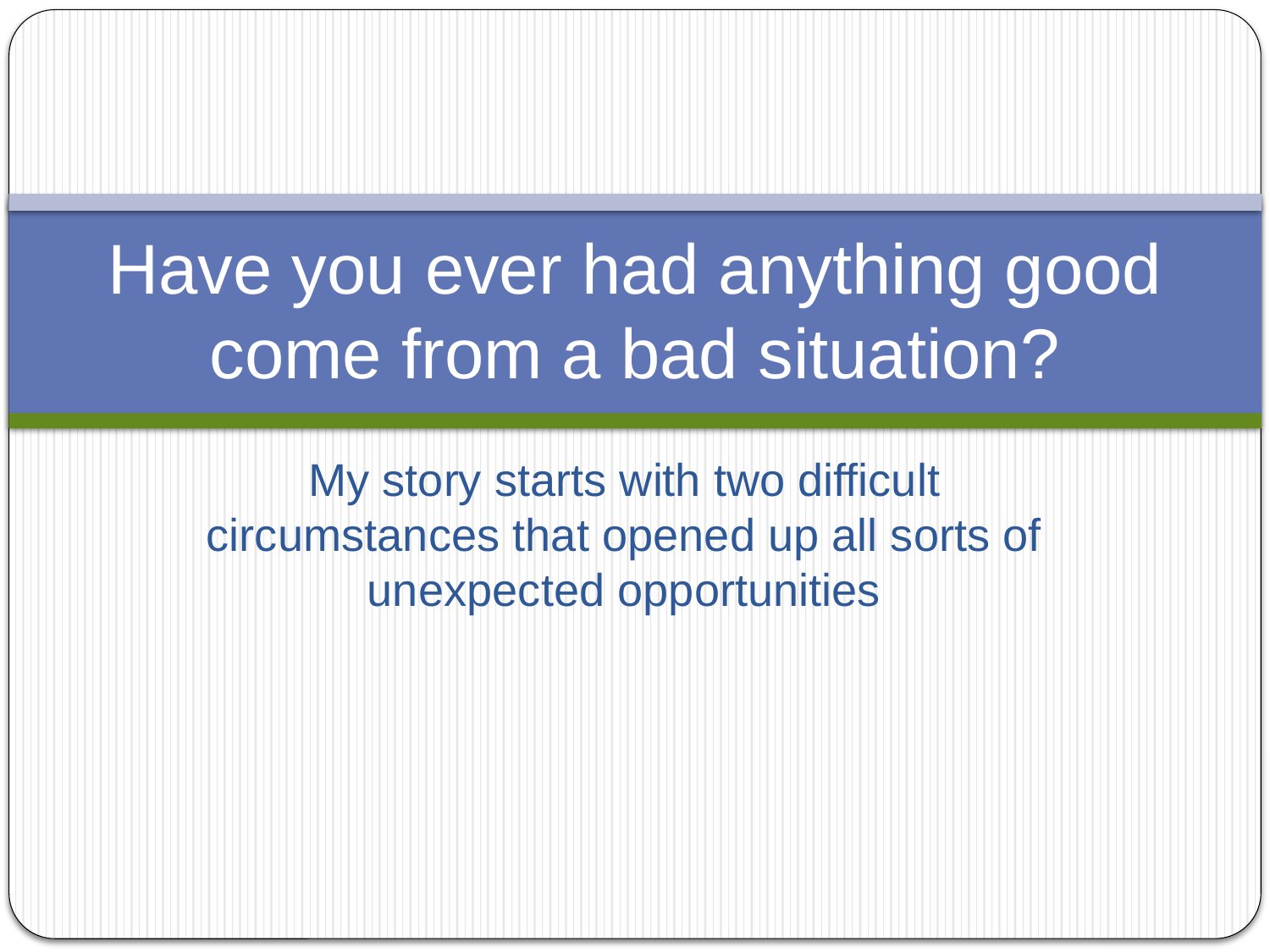

# Have you ever had anything good come from a bad situation?
My story starts with two difficult circumstances that opened up all sorts of unexpected opportunities